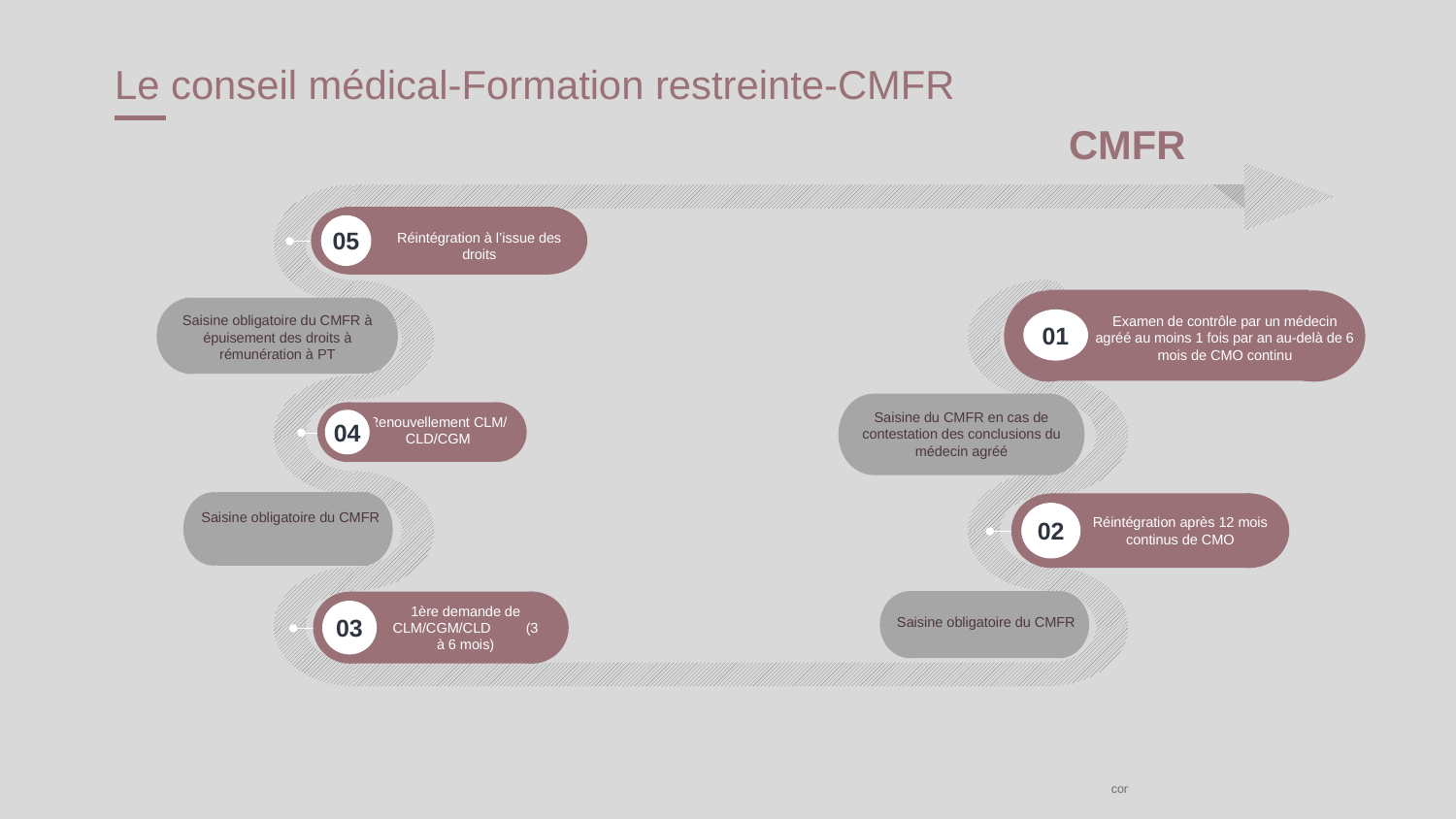

# Le conseil médical-Formation restreinte-CMFR

CMFR

Réintégration à l’issue des droits
05

Examen de contrôle par un médecin agréé au moins 1 fois par an au-delà de 6 mois de CMO continu

01

Saisine obligatoire du CMFR à épuisement des droits à rémunération à PT

Saisine du CMFR en cas de contestation des conclusions du médecin agréé

Renouvellement CLM/CLD/CGM
04

Saisine obligatoire du CMFR

Réintégration après 12 mois continus de CMO
02

Saisine obligatoire du CMFR

1ère demande de
CLM/CGM/CLD         (3 à 6 mois)
03